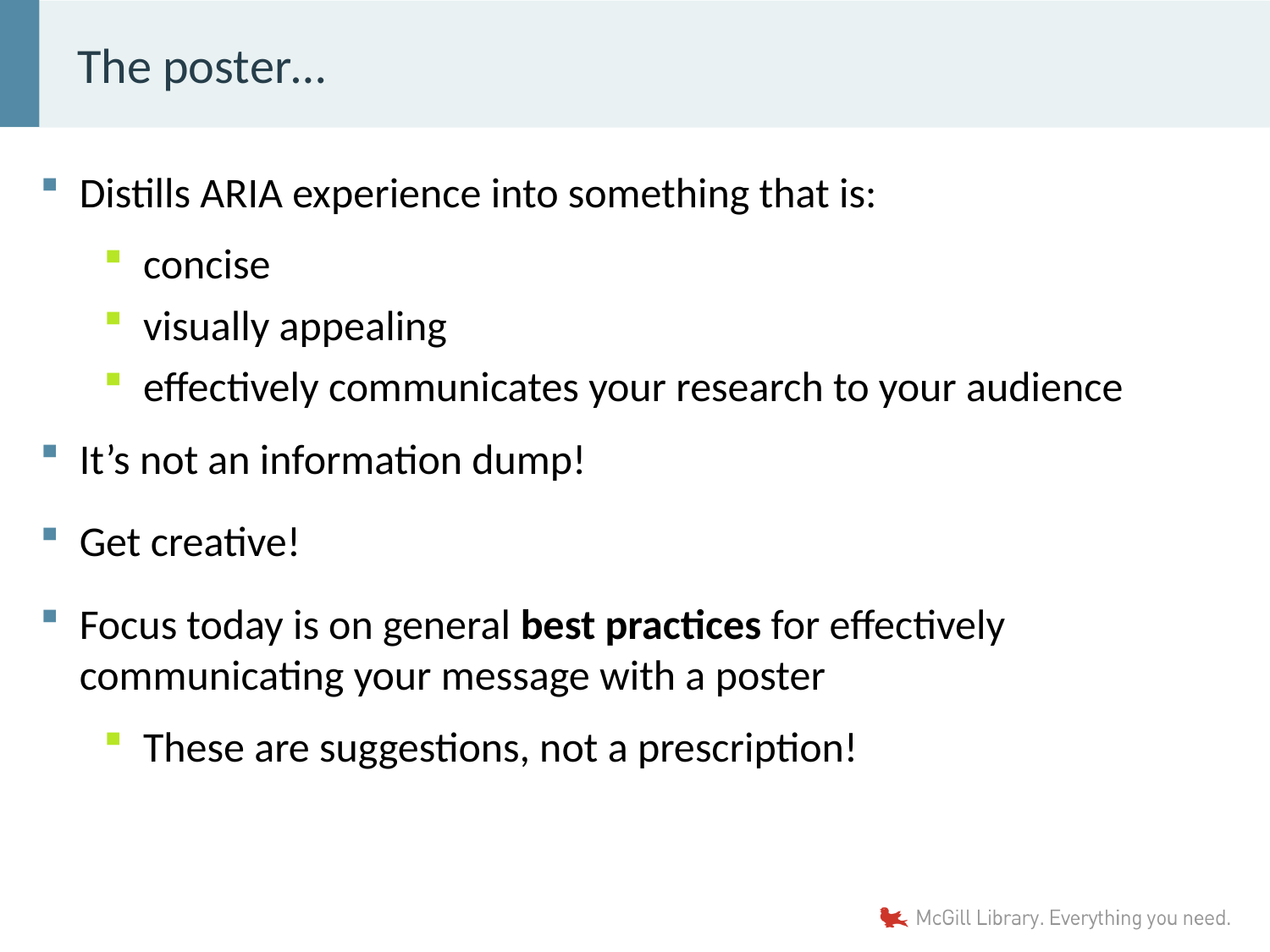

# The poster…
Distills ARIA experience into something that is:
concise
visually appealing
effectively communicates your research to your audience
It’s not an information dump!
Get creative!
Focus today is on general best practices for effectively communicating your message with a poster
These are suggestions, not a prescription!